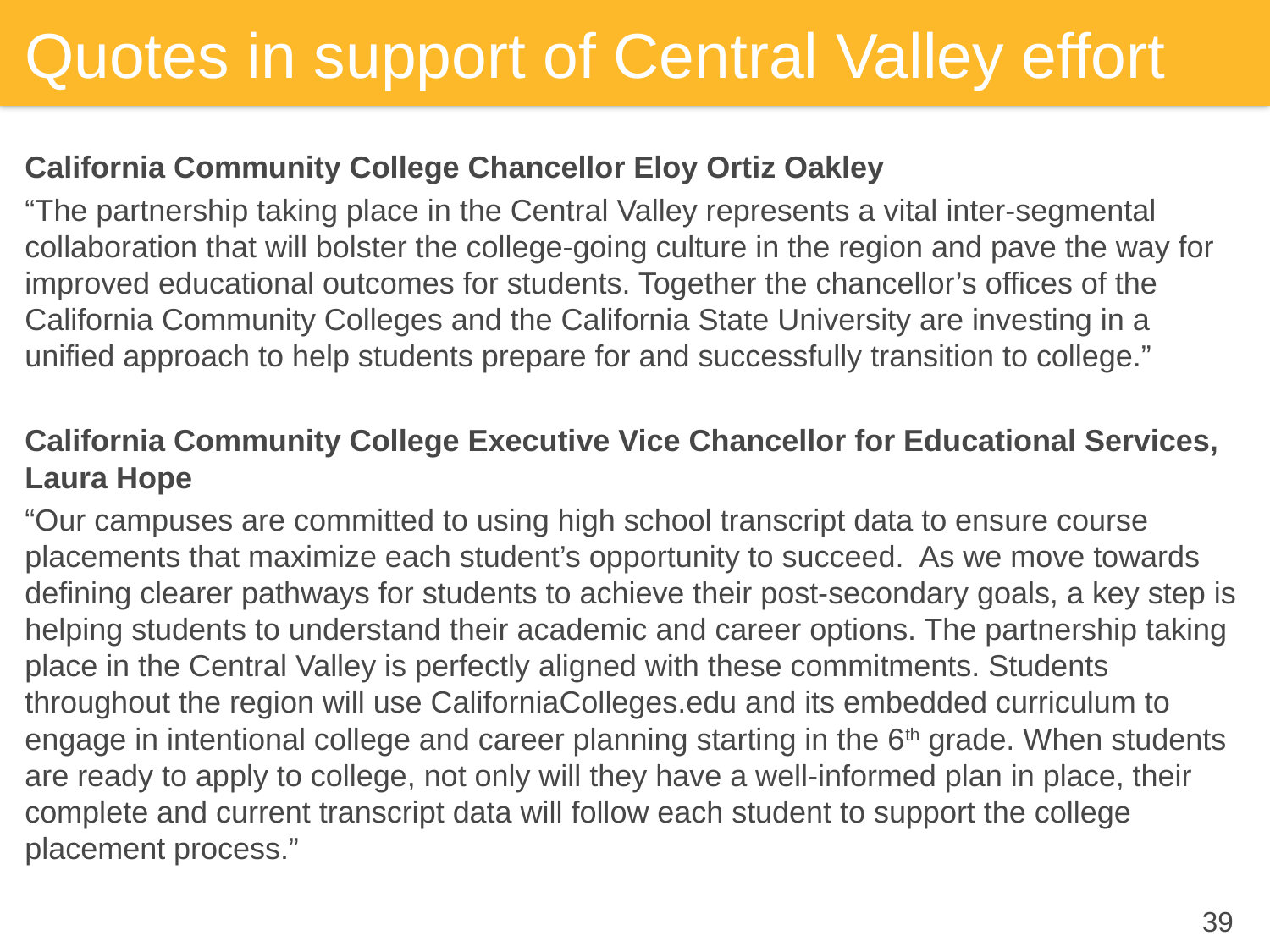

# Quotes in support of Central Valley effort
California Community College Chancellor Eloy Ortiz Oakley
“The partnership taking place in the Central Valley represents a vital inter-segmental collaboration that will bolster the college-going culture in the region and pave the way for improved educational outcomes for students. Together the chancellor’s offices of the California Community Colleges and the California State University are investing in a unified approach to help students prepare for and successfully transition to college.”

California Community College Executive Vice Chancellor for Educational Services, Laura Hope
“Our campuses are committed to using high school transcript data to ensure course placements that maximize each student’s opportunity to succeed.  As we move towards defining clearer pathways for students to achieve their post-secondary goals, a key step is helping students to understand their academic and career options. The partnership taking place in the Central Valley is perfectly aligned with these commitments. Students throughout the region will use CaliforniaColleges.edu and its embedded curriculum to engage in intentional college and career planning starting in the 6th grade. When students are ready to apply to college, not only will they have a well-informed plan in place, their complete and current transcript data will follow each student to support the college placement process.”